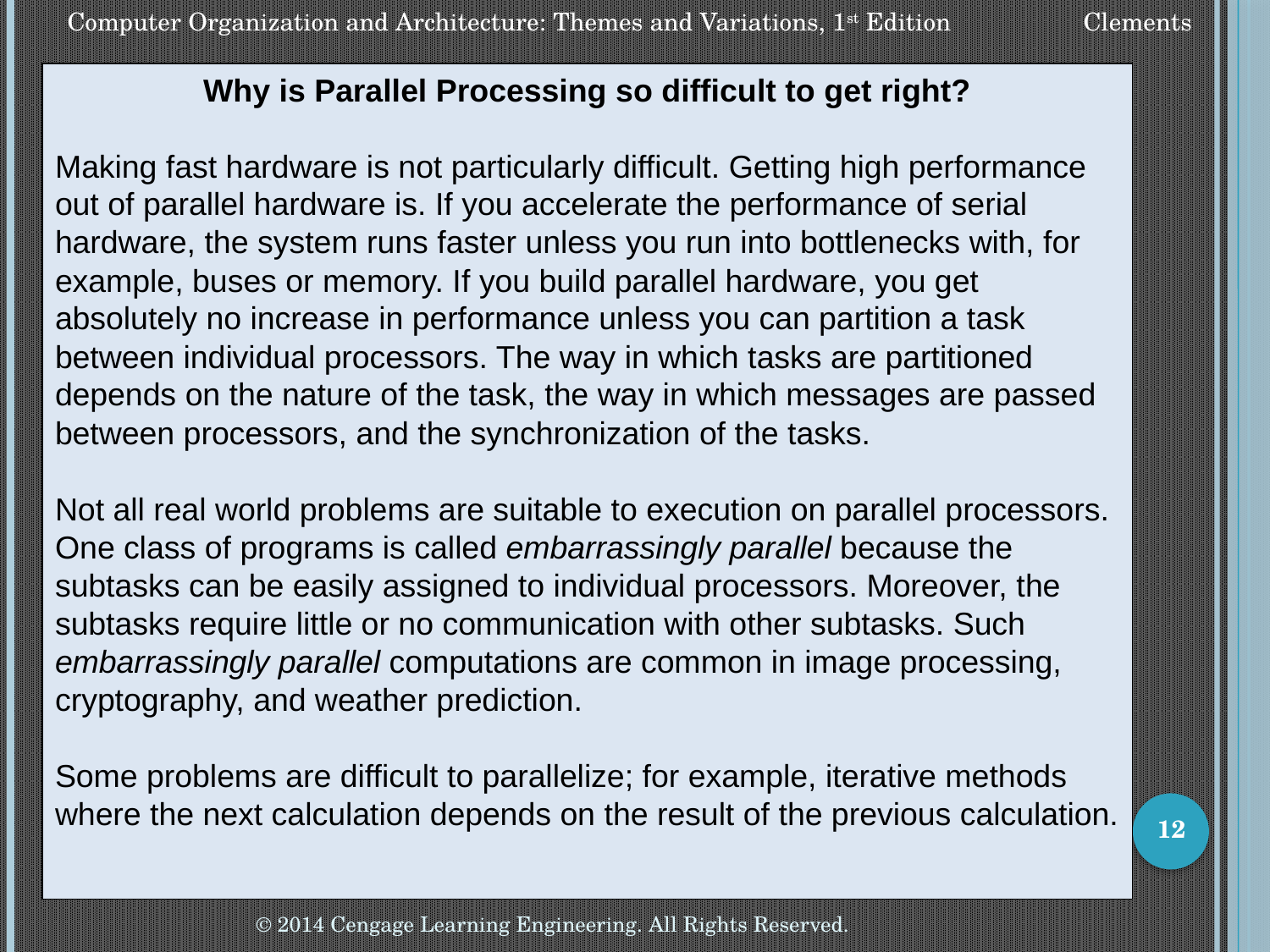

Computer Organization and Architecture: Themes and Variations, 1st Edition 	Clements
Why is Parallel Processing so difficult to get right?

Making fast hardware is not particularly difficult. Getting high performance out of parallel hardware is. If you accelerate the performance of serial hardware, the system runs faster unless you run into bottlenecks with, for example, buses or memory. If you build parallel hardware, you get absolutely no increase in performance unless you can partition a task between individual processors. The way in which tasks are partitioned depends on the nature of the task, the way in which messages are passed between processors, and the synchronization of the tasks.

Not all real world problems are suitable to execution on parallel processors. One class of programs is called embarrassingly parallel because the subtasks can be easily assigned to individual processors. Moreover, the subtasks require little or no communication with other subtasks. Such embarrassingly parallel computations are common in image processing, cryptography, and weather prediction.

Some problems are difficult to parallelize; for example, iterative methods where the next calculation depends on the result of the previous calculation.

12
© 2014 Cengage Learning Engineering. All Rights Reserved.